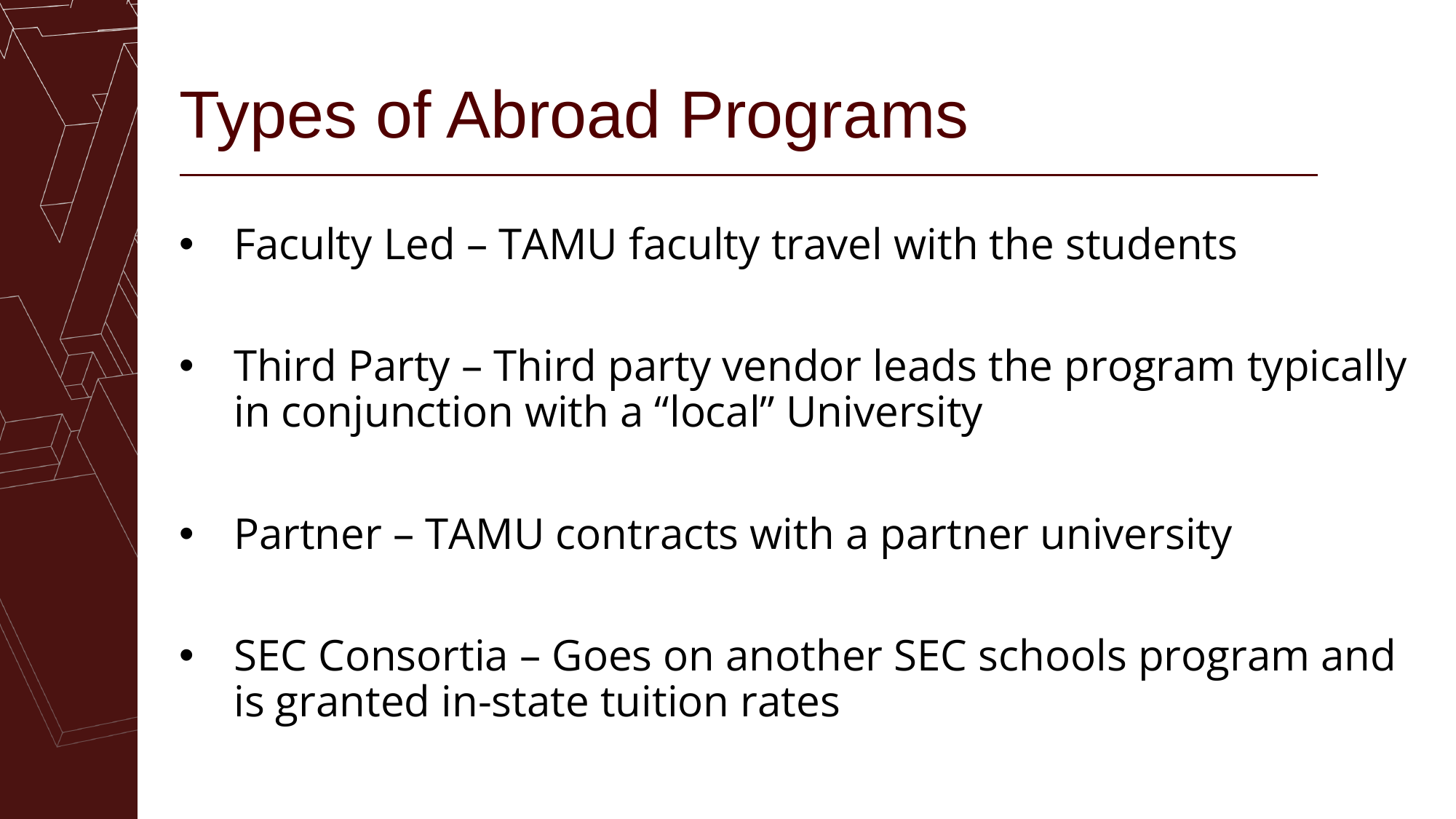

# Types of Abroad Programs
Faculty Led – TAMU faculty travel with the students

Third Party – Third party vendor leads the program typically in conjunction with a “local” University

Partner – TAMU contracts with a partner university

SEC Consortia – Goes on another SEC schools program and is granted in-state tuition rates